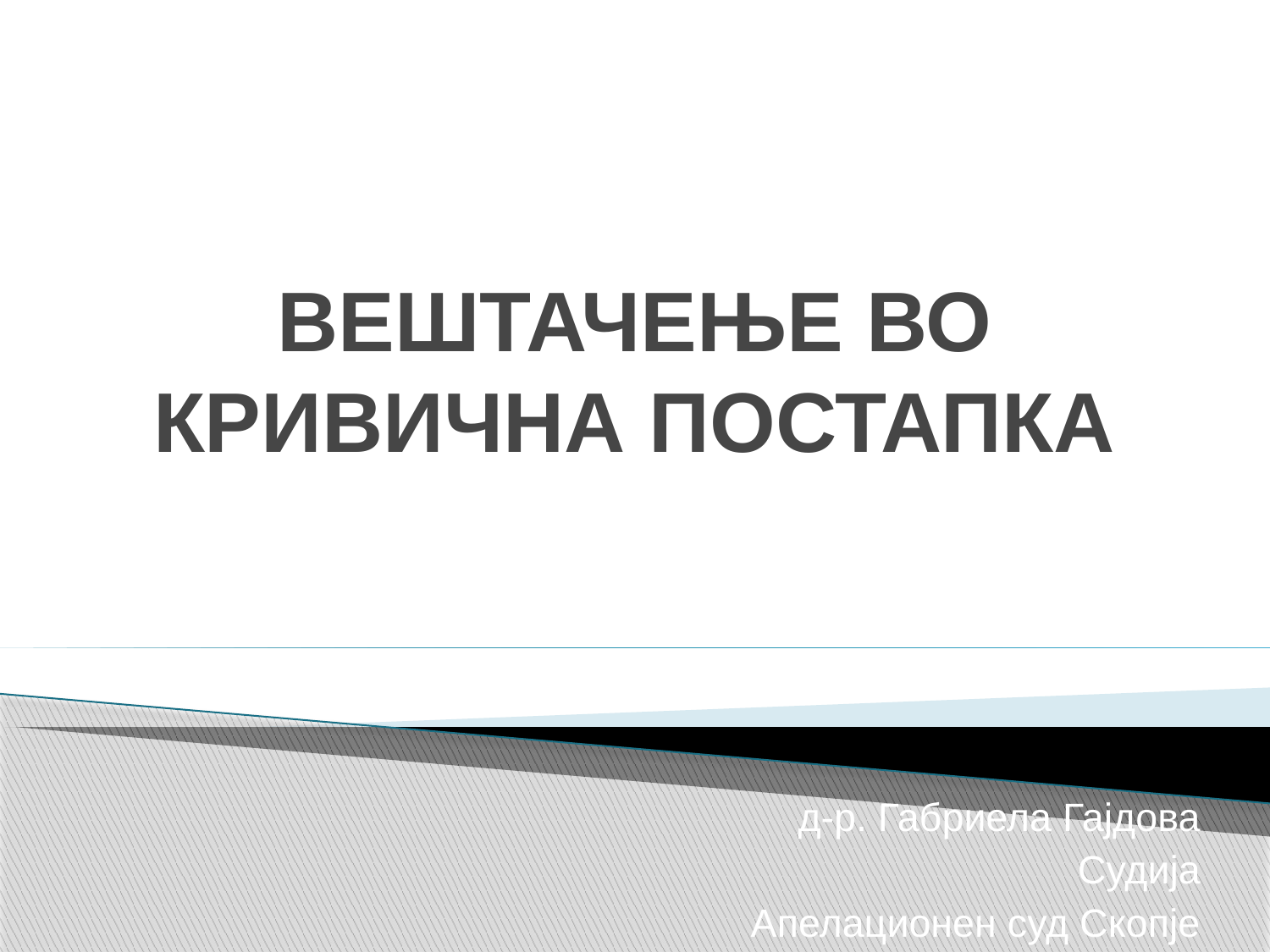

# ВЕШТАЧЕЊЕ ВО КРИВИЧНА ПОСТАПКА
д-р. Габриела Гајдова
Судија
Апелационен суд Скопје